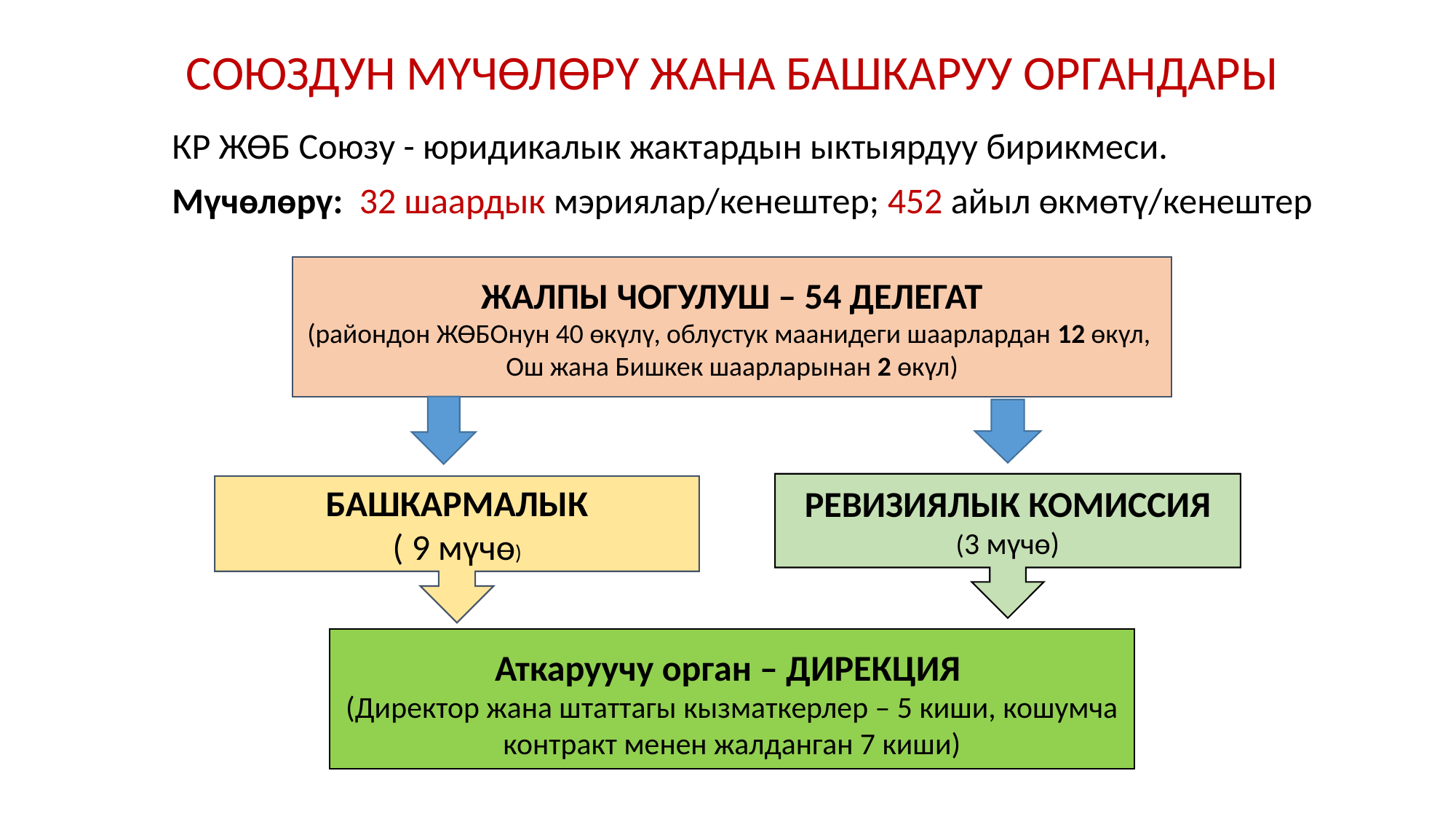

# СОЮЗДУН МҮЧӨЛӨРҮ ЖАНА БАШКАРУУ ОРГАНДАРЫ
КР ЖӨБ Союзу - юридикалык жактардын ыктыярдуу бирикмеси.
Мүчөлөрү:  32 шаардык мэриялар/кенештер; 452 айыл өкмөтү/кенештер
ЖАЛПЫ ЧОГУЛУШ – 54 ДЕЛЕГАТ
(райондон ЖӨБОнун 40 өкүлү, облустук маанидеги шаарлардан 12 өкүл,
Ош жана Бишкек шаарларынан 2 өкүл)

РЕВИЗИЯЛЫК КОМИССИЯ
(3 мүчө)
БАШКАРМАЛЫК
( 9 мүчө)

Аткаруучу орган – ДИРЕКЦИЯ
(Директор жана штаттагы кызматкерлер – 5 киши, кошумча контракт менен жалданган 7 киши)

4